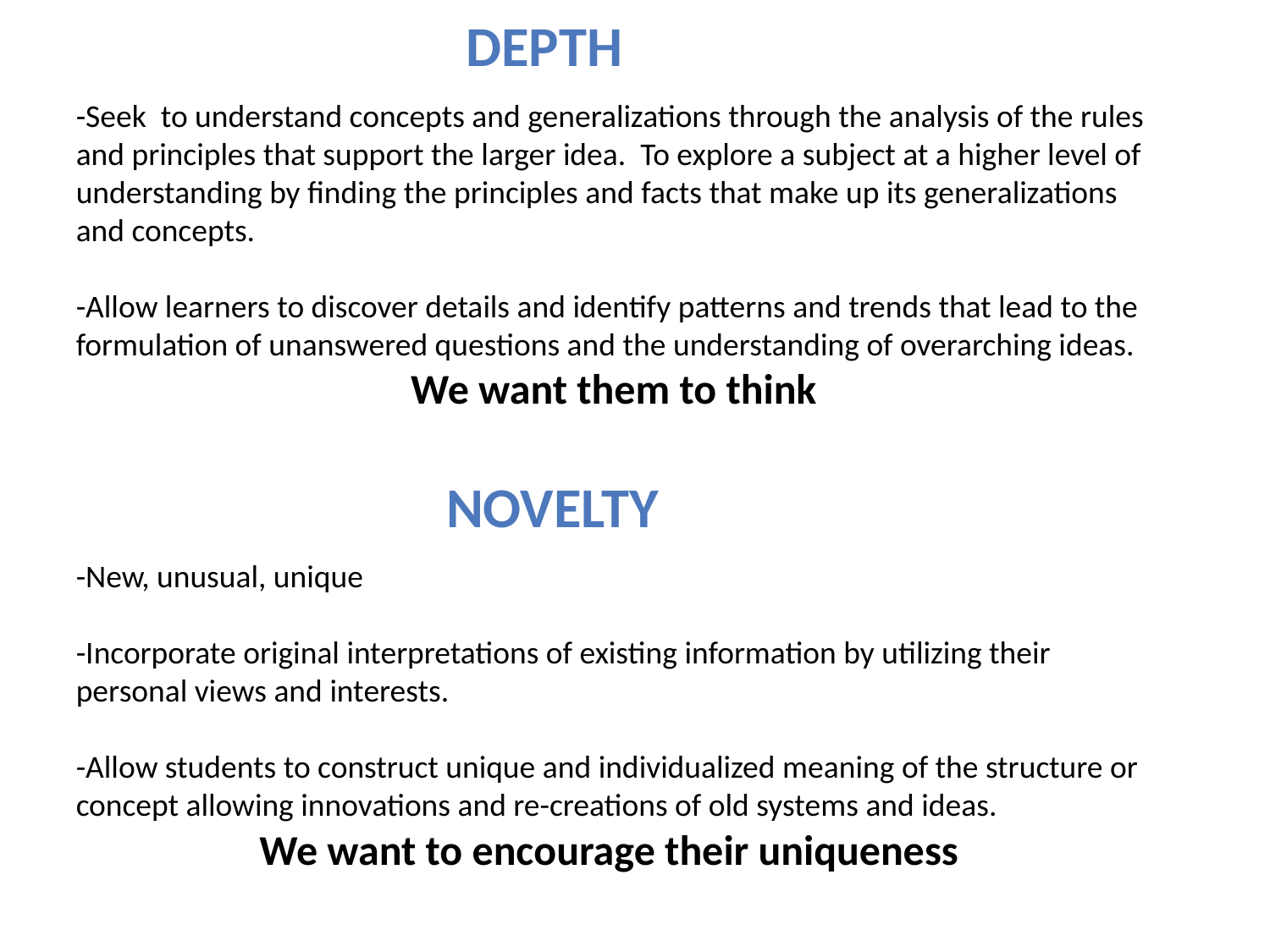

Depth
-Seek  to understand concepts and generalizations through the analysis of the rules and principles that support the larger idea.  To explore a subject at a higher level of understanding by finding the principles and facts that make up its generalizations and concepts.

-Allow learners to discover details and identify patterns and trends that lead to the formulation of unanswered questions and the understanding of overarching ideas.
We want them to think
Novelty
-New, unusual, unique

-Incorporate original interpretations of existing information by utilizing their personal views and interests.

-Allow students to construct unique and individualized meaning of the structure or concept allowing innovations and re-creations of old systems and ideas.
We want to encourage their uniqueness